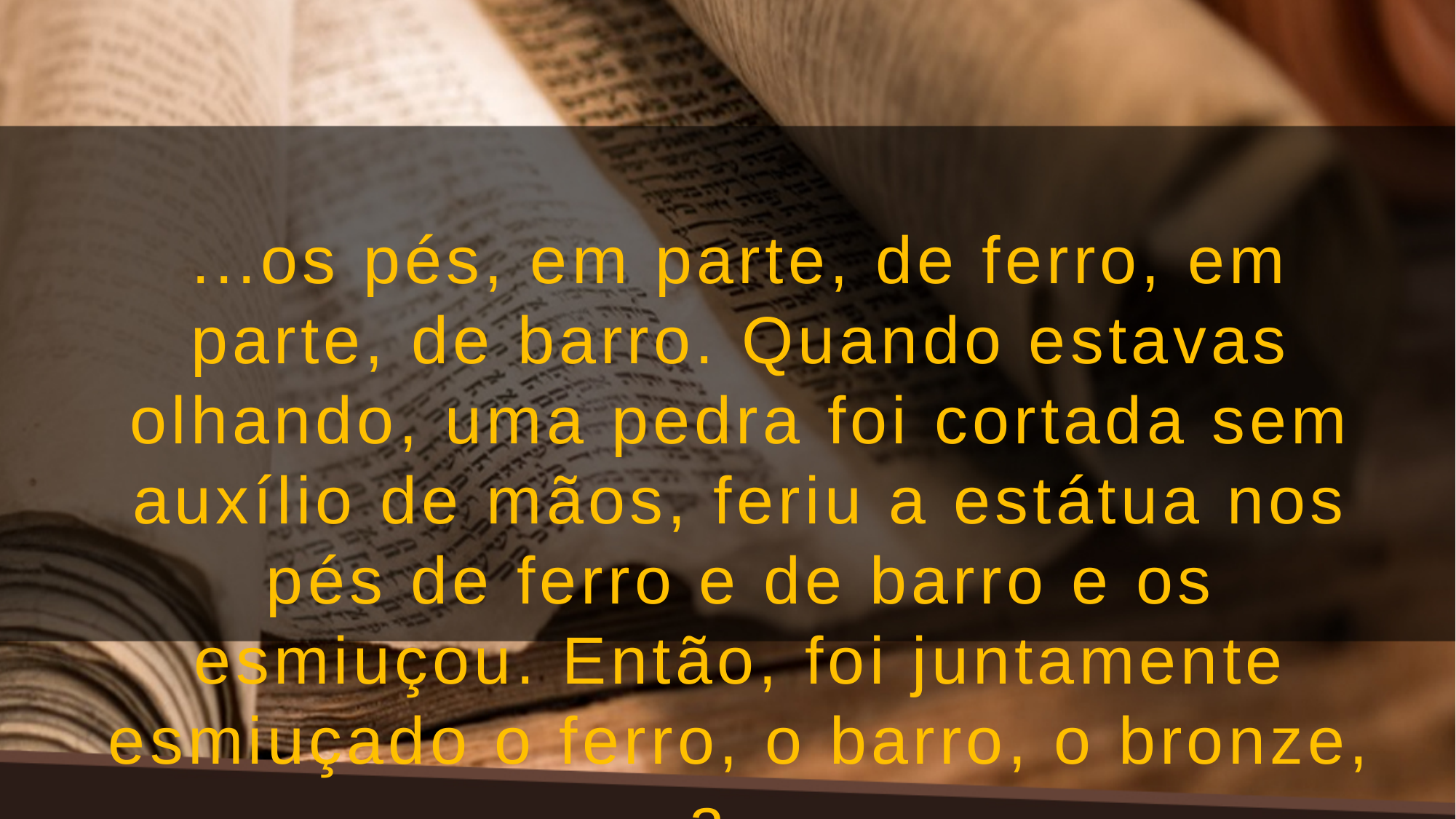

...os pés, em parte, de ferro, em parte, de barro. Quando estavas olhando, uma pedra foi cortada sem auxílio de mãos, feriu a estátua nos pés de ferro e de barro e os esmiuçou. Então, foi juntamente esmiuçado o ferro, o barro, o bronze, a...